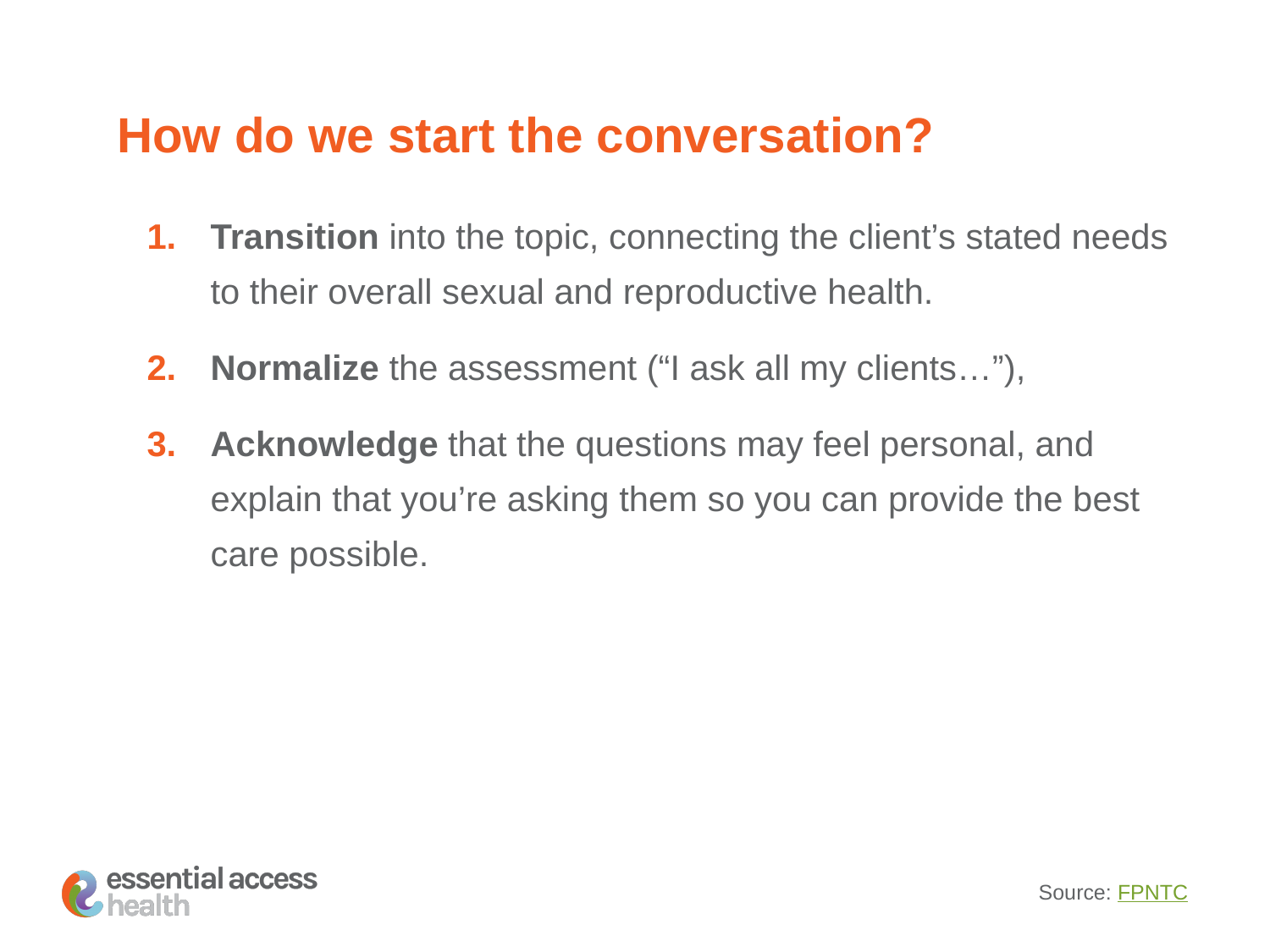

# How do we start the conversation?
Transition into the topic, connecting the client’s stated needs to their overall sexual and reproductive health.
Normalize the assessment (“I ask all my clients…”),
Acknowledge that the questions may feel personal, and explain that you’re asking them so you can provide the best care possible.

Source: FPNTC